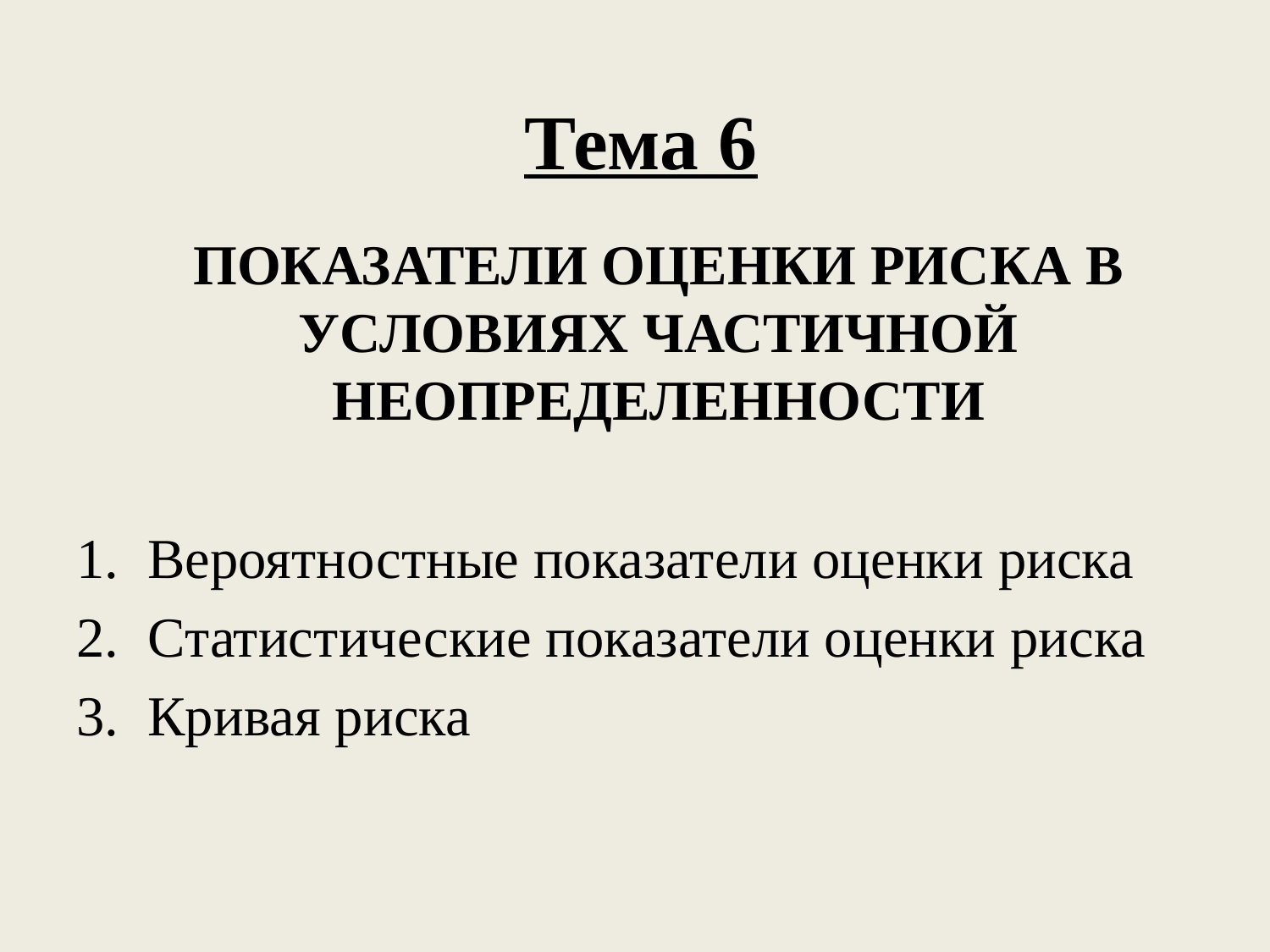

# Тема 6
Показатели оценки риска в условиях частичной неопределенности

Вероятностные показатели оценки риска
Статистические показатели оценки риска
Кривая риска